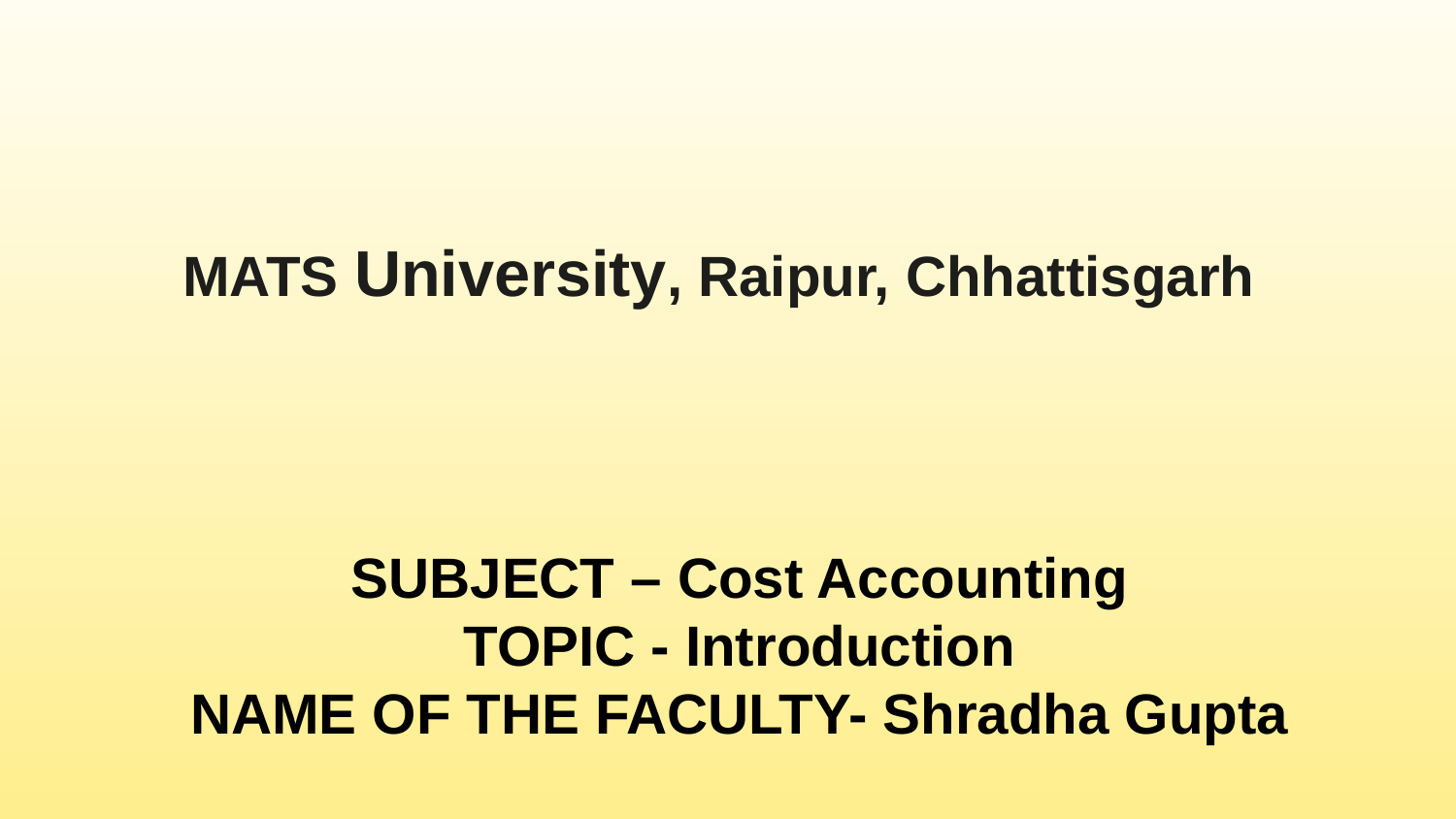

MATS University, Raipur, Chhattisgarh
SUBJECT – Cost Accounting
TOPIC - Introduction
NAME OF THE FACULTY- Shradha Gupta